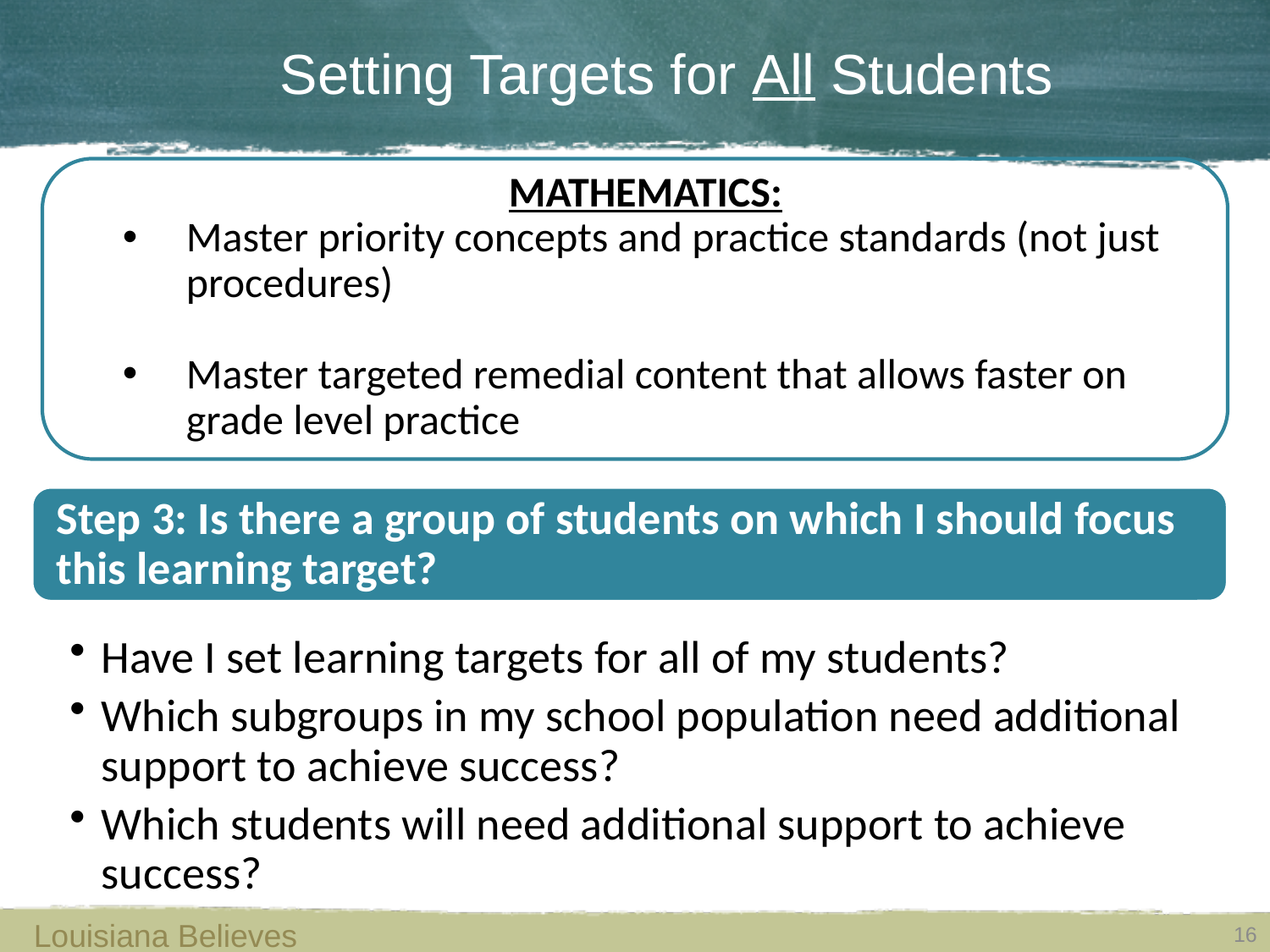

Setting Targets for All Students

MATHEMATICS:
Master priority concepts and practice standards (not just procedures)

Master targeted remedial content that allows faster on grade level practice
Step 3: Is there a group of students on which I should focus this learning target?
Have I set learning targets for all of my students?
Which subgroups in my school population need additional support to achieve success?
Which students will need additional support to achieve success?
Louisiana Believes
16